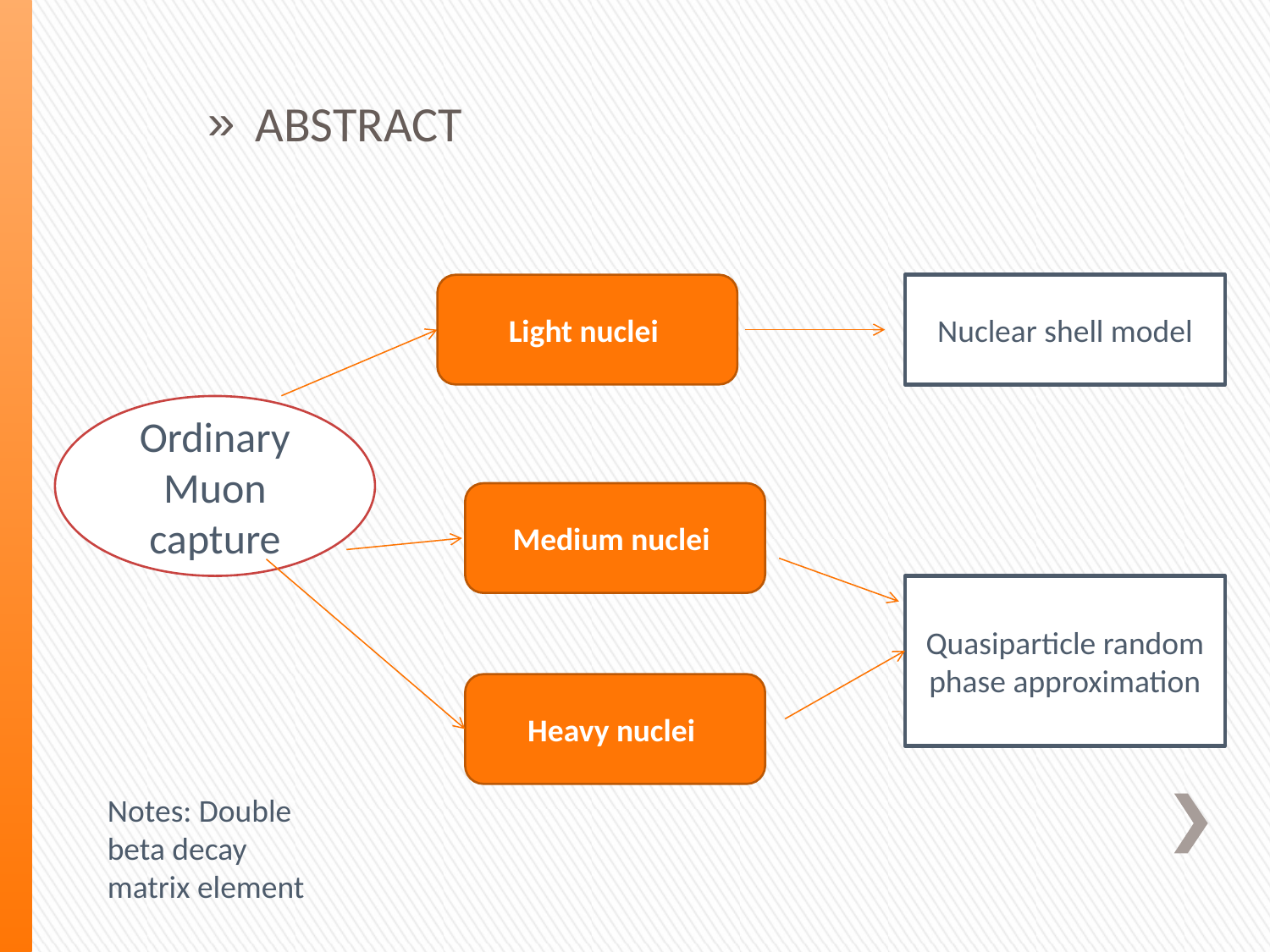

ABSTRACT
Light nuclei
Nuclear shell model
Ordinary Muon capture
Medium nuclei
Quasiparticle random phase approximation
Heavy nuclei
Notes: Double beta decay matrix element